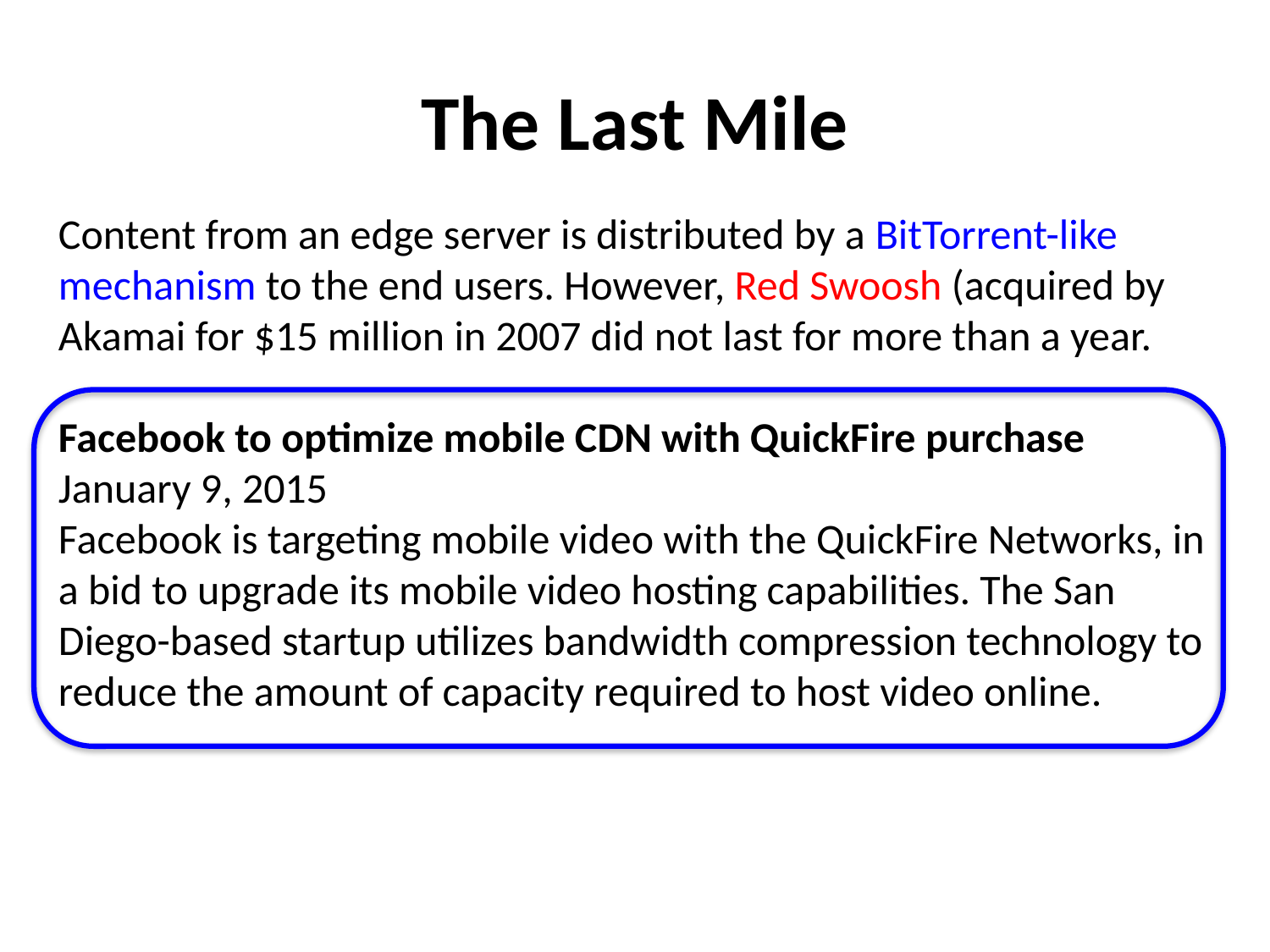

# The Last Mile
Content from an edge server is distributed by a BitTorrent-like mechanism to the end users. However, Red Swoosh (acquired by Akamai for $15 million in 2007 did not last for more than a year.

Facebook to optimize mobile CDN with QuickFire purchase
January 9, 2015
Facebook is targeting mobile video with the QuickFire Networks, in a bid to upgrade its mobile video hosting capabilities. The San Diego-based startup utilizes bandwidth compression technology to reduce the amount of capacity required to host video online.